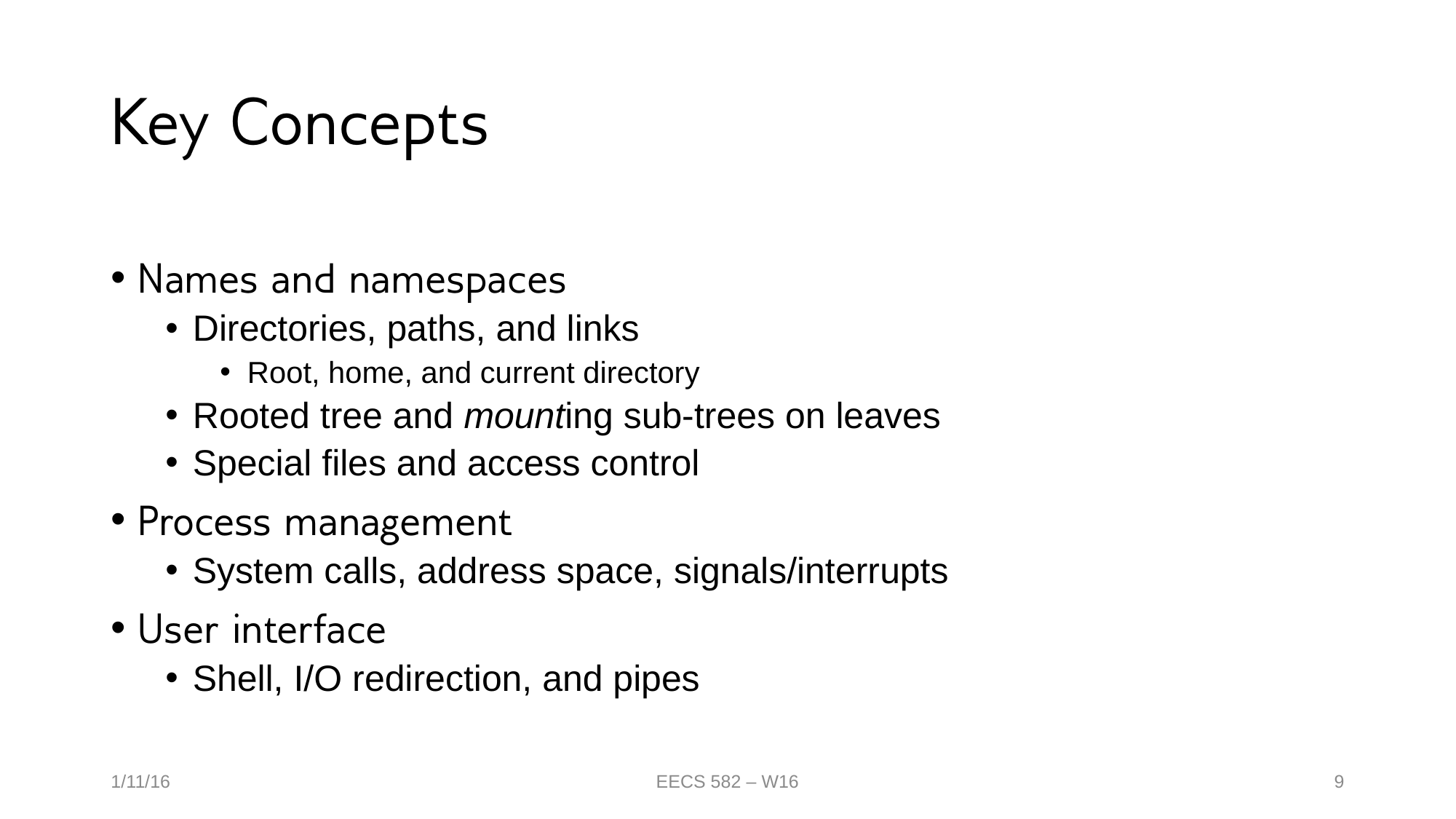

# Key Concepts
Names and namespaces
Directories, paths, and links
Root, home, and current directory
Rooted tree and mounting sub-trees on leaves
Special files and access control
Process management
System calls, address space, signals/interrupts
User interface
Shell, I/O redirection, and pipes
1/11/16
EECS 582 – W16
9